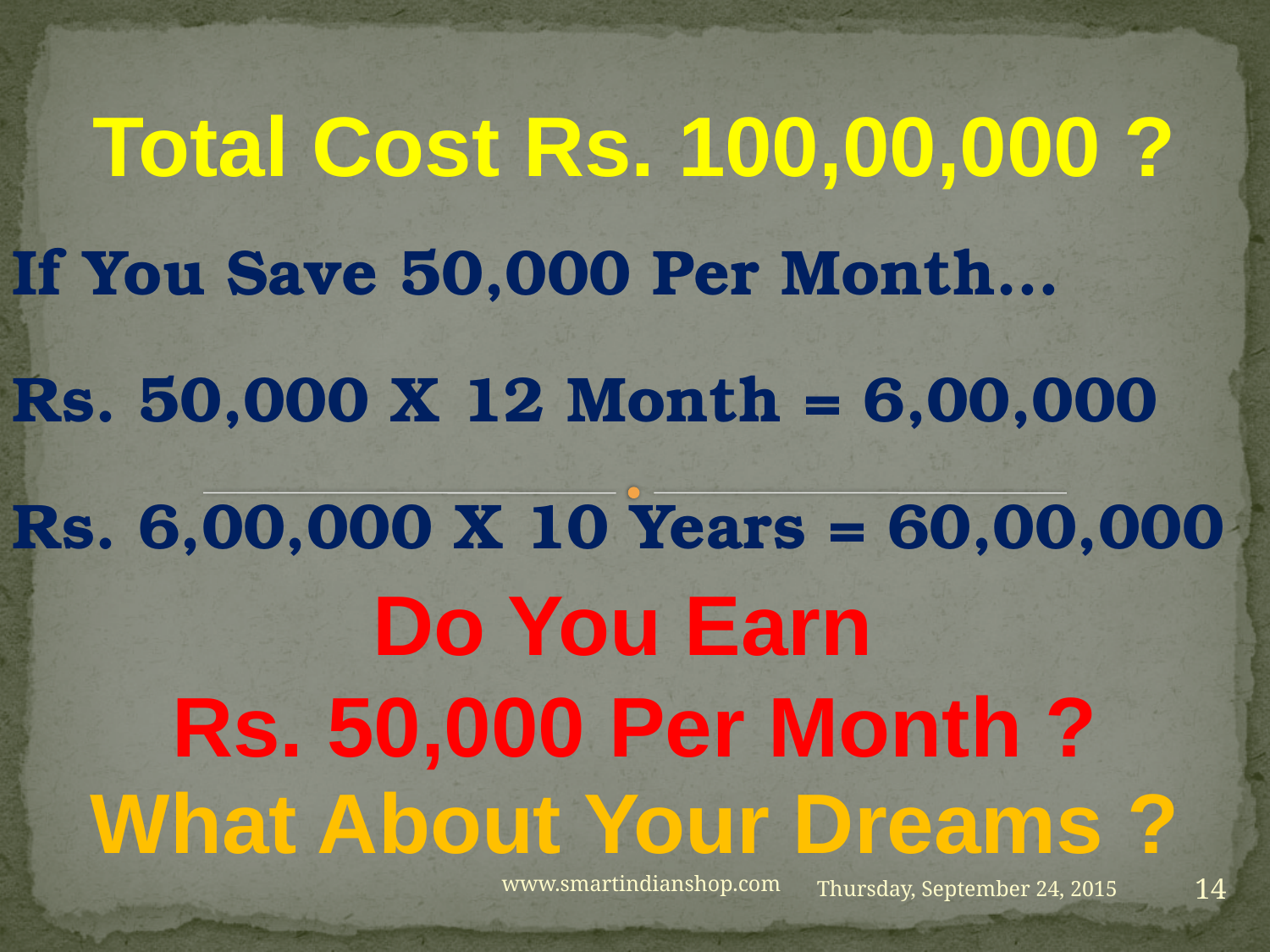

Total Cost Rs. 100,00,000 ?
If You Save 50,000 Per Month…
Rs. 50,000 X 12 Month = 6,00,000
Rs. 6,00,000 X 10 Years = 60,00,000
Do You Earn
Rs. 50,000 Per Month ?
What About Your Dreams ?
www.smartindianshop.com
14
Thursday, September 24, 2015